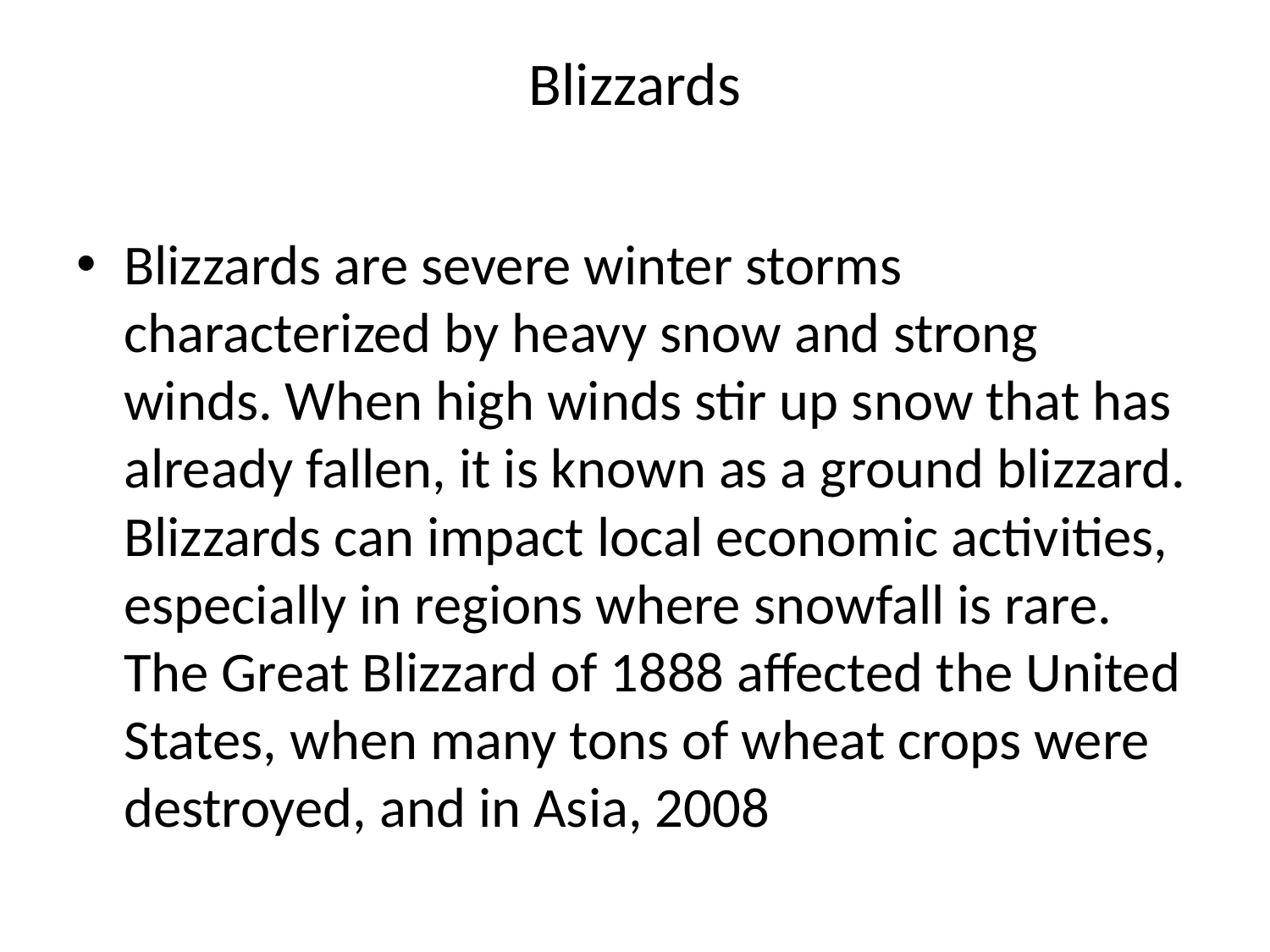

# Blizzards
Blizzards are severe winter storms characterized by heavy snow and strong winds. When high winds stir up snow that has already fallen, it is known as a ground blizzard. Blizzards can impact local economic activities, especially in regions where snowfall is rare. The Great Blizzard of 1888 affected the United States, when many tons of wheat crops were destroyed, and in Asia, 2008